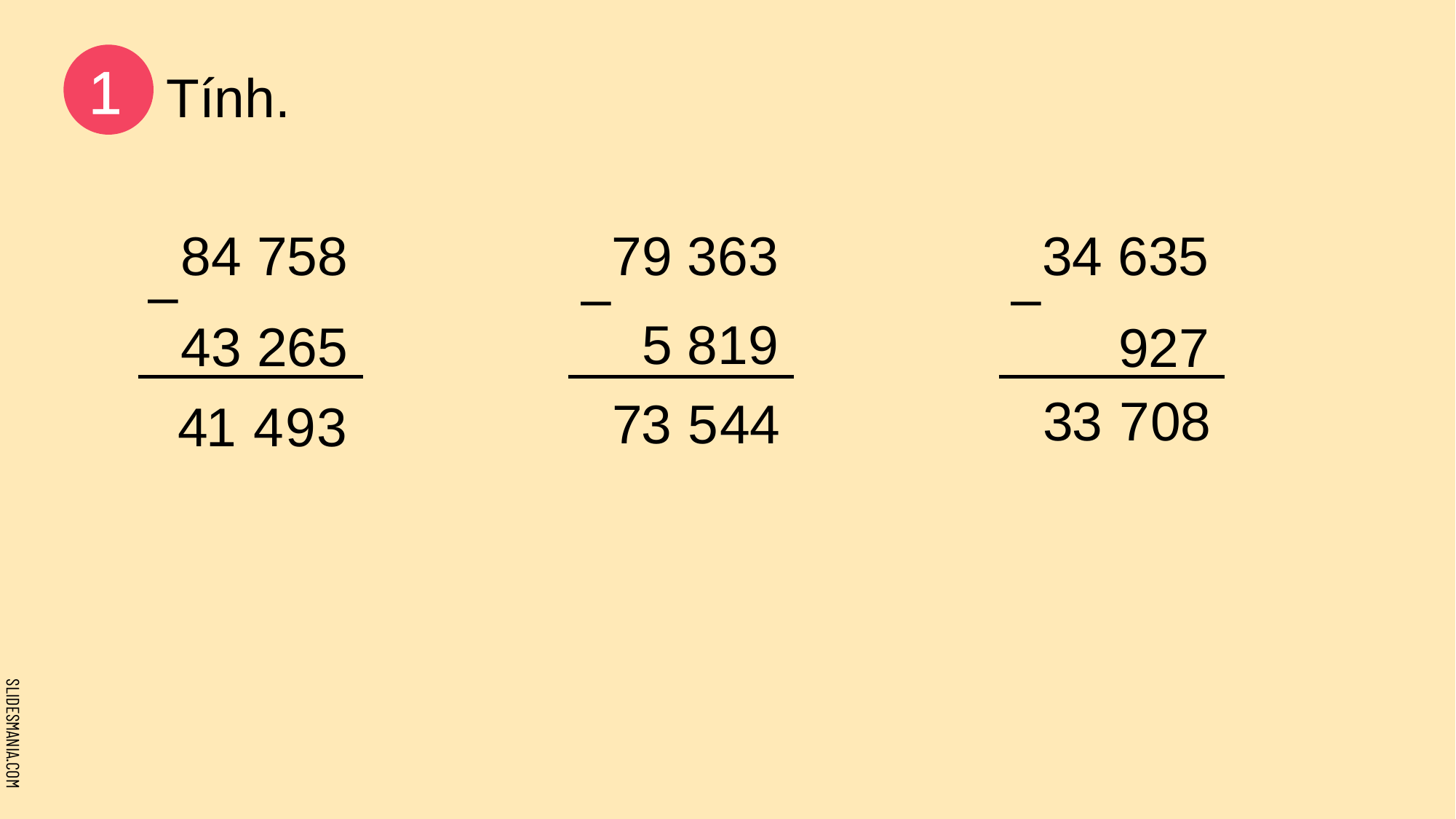

1

Tính.
84 758
79 363
34 635
–
–
–
5 819
43 265
927
3
3
7
0
8
7
3
5
4
4
4
1
4
9
3